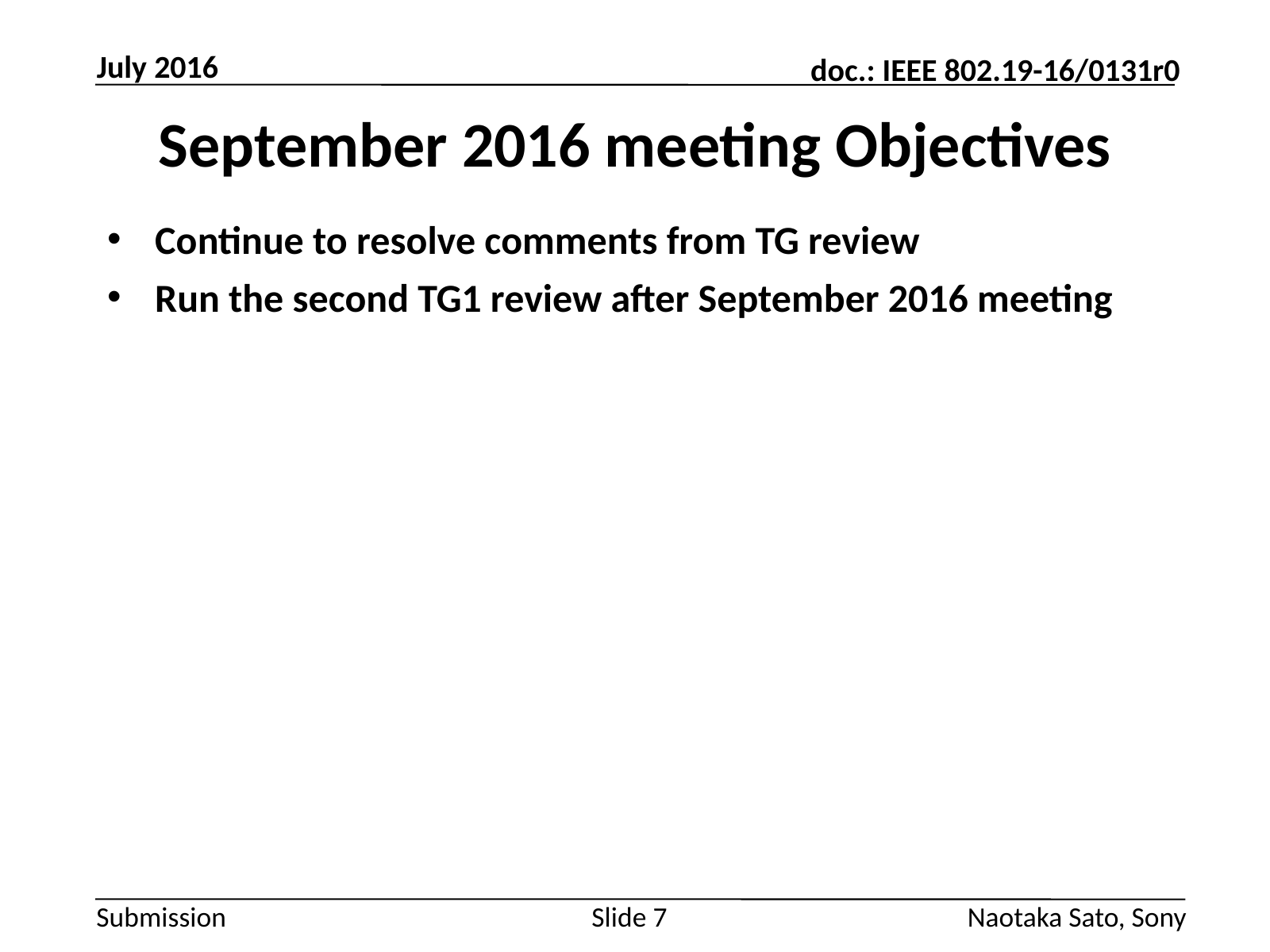

July 2016
# September 2016 meeting Objectives
Continue to resolve comments from TG review
Run the second TG1 review after September 2016 meeting
Slide 7
Naotaka Sato, Sony